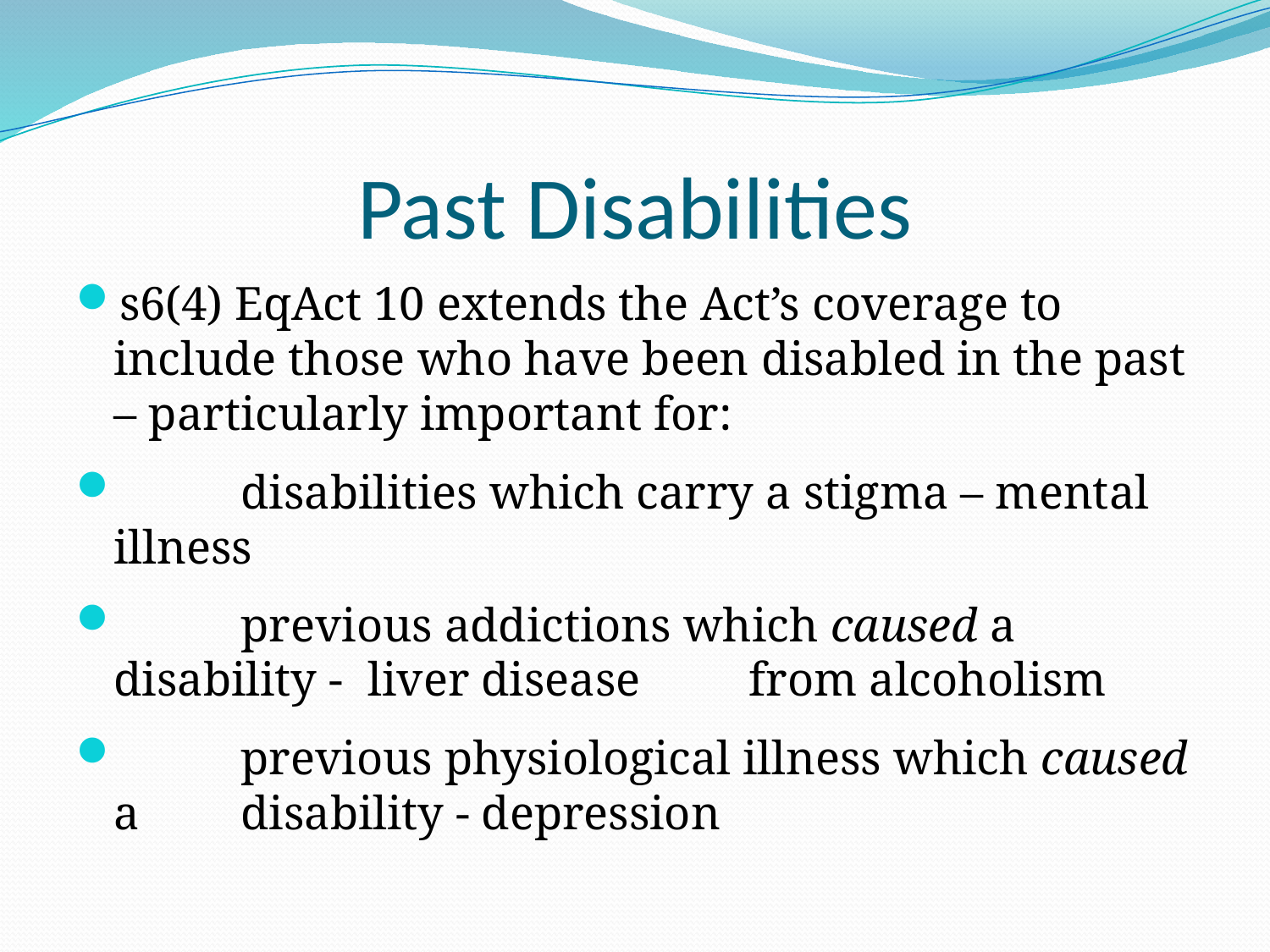

# Past Disabilities
s6(4) EqAct 10 extends the Act’s coverage to include those who have been disabled in the past – particularly important for:
	disabilities which carry a stigma – mental illness
	previous addictions which caused a disability - 	liver disease 	from alcoholism
	previous physiological illness which caused a 	disability - depression